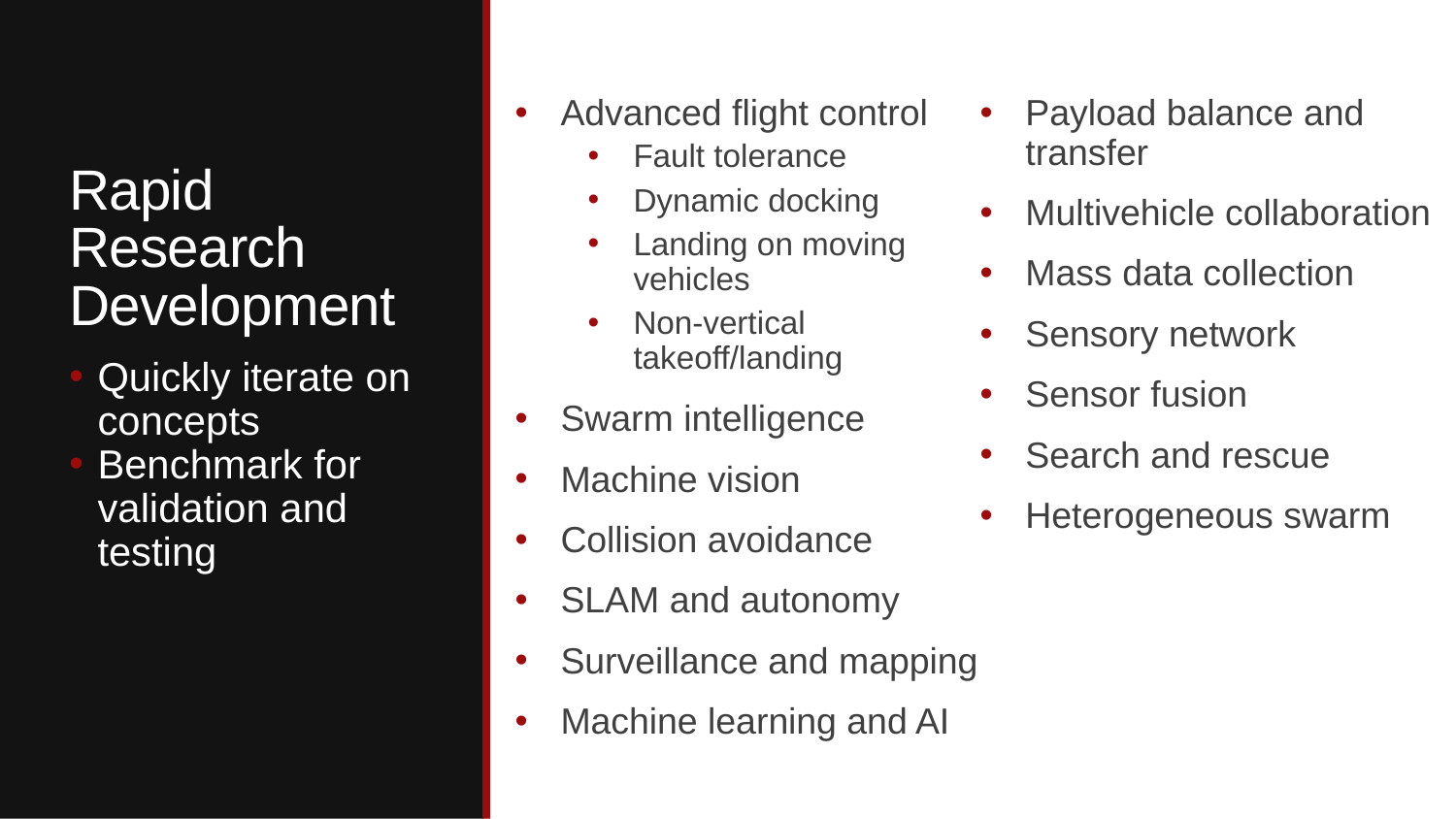

# Rapid Research Development
Advanced flight control
Fault tolerance
Dynamic docking
Landing on moving vehicles
Non-vertical takeoff/landing
Swarm intelligence
Machine vision
Collision avoidance
SLAM and autonomy
Surveillance and mapping
Machine learning and AI
Payload balance and  transfer
Multivehicle collaboration
Mass data collection
Sensory network
Sensor fusion
Search and rescue
Heterogeneous swarm
Quickly iterate on concepts
Benchmark for validation and testing